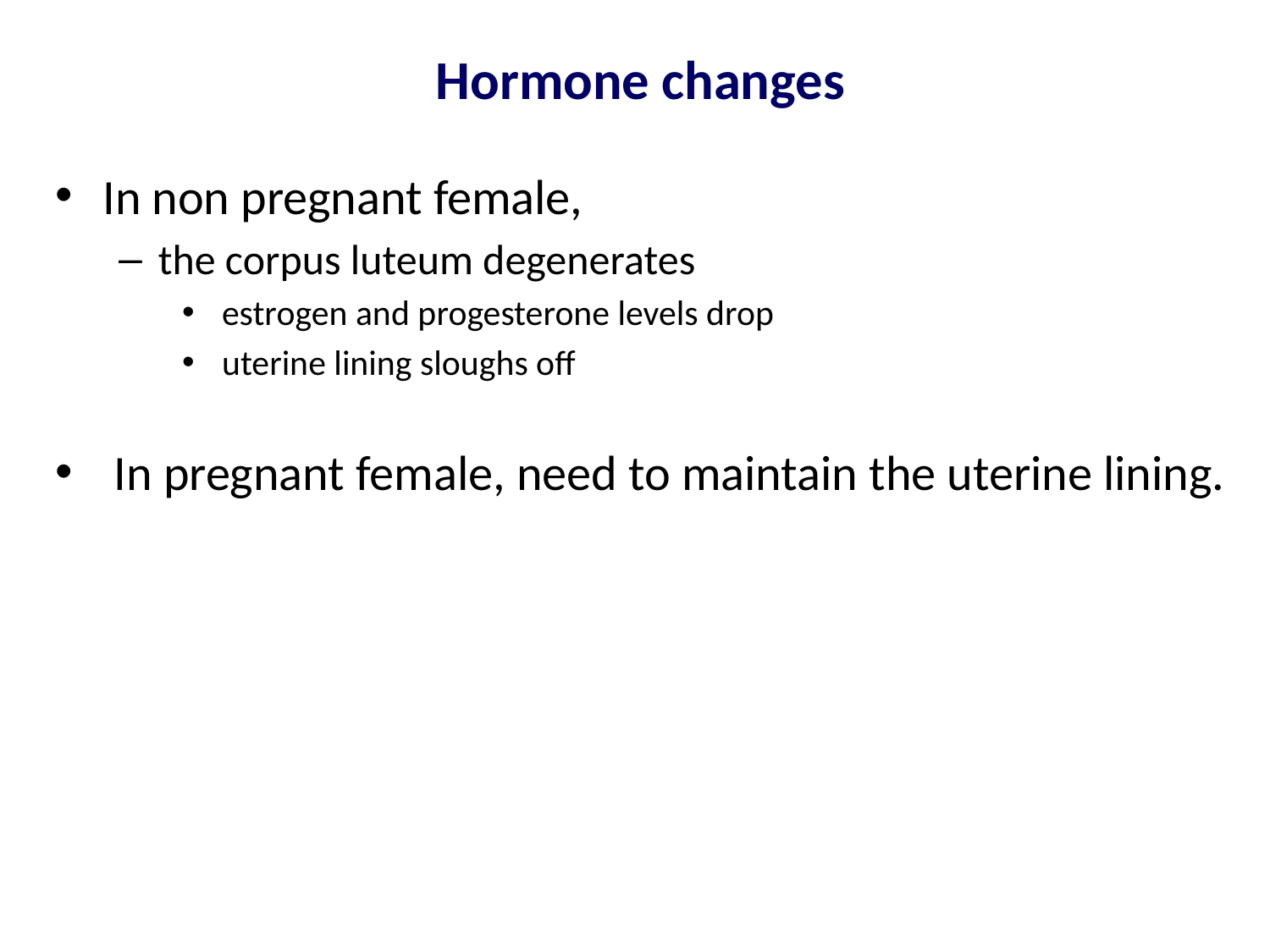

# Hormone changes
In non pregnant female,
the corpus luteum degenerates
 estrogen and progesterone levels drop
 uterine lining sloughs off

 In pregnant female, need to maintain the uterine lining.